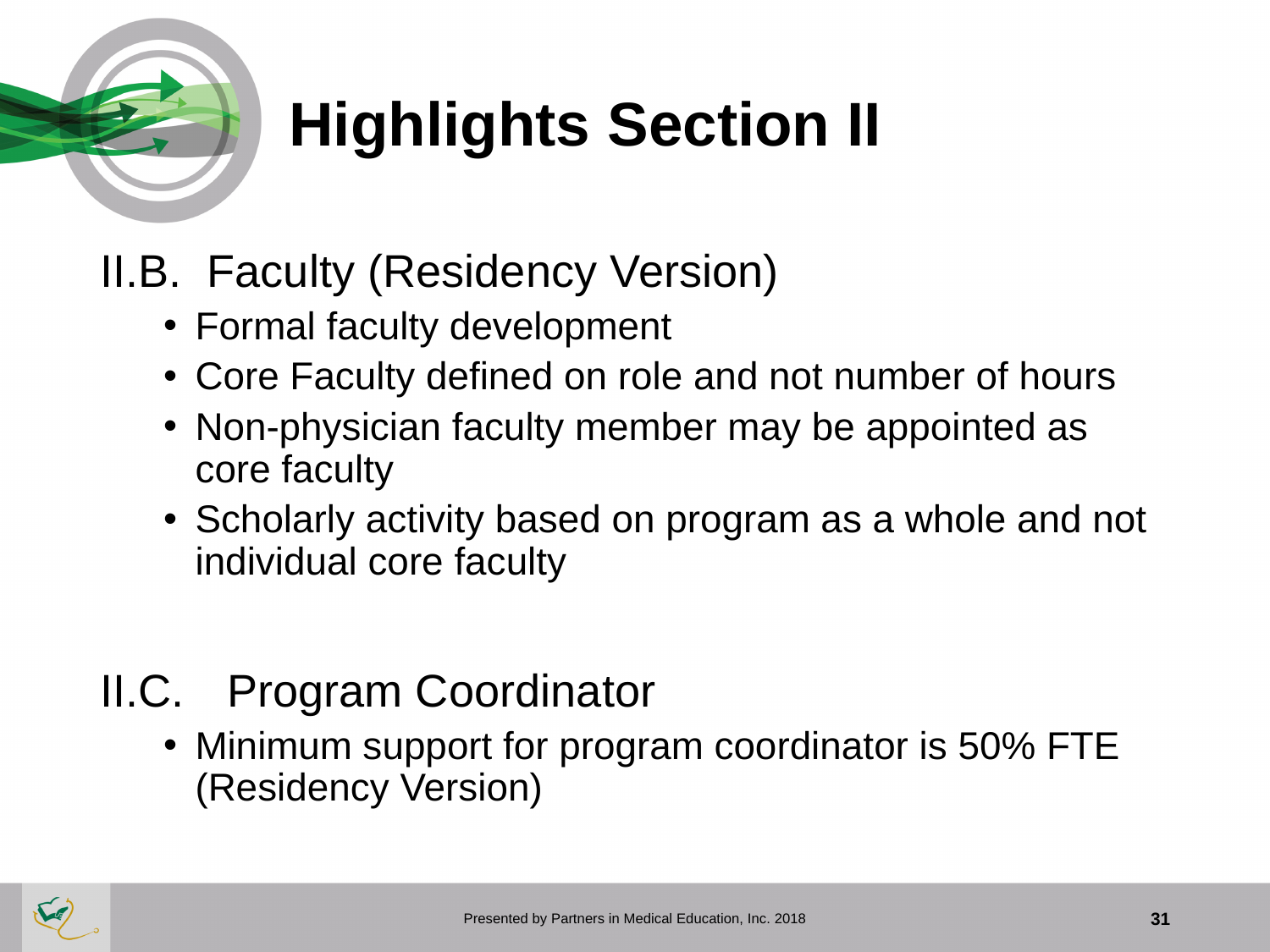

# Highlights Section II
II.B.  Faculty (Residency Version)
Formal faculty development
Core Faculty defined on role and not number of hours
Non-physician faculty member may be appointed as core faculty
Scholarly activity based on program as a whole and not individual core faculty

II.C.	Program Coordinator
Minimum support for program coordinator is 50% FTE (Residency Version)
Presented by Partners in Medical Education, Inc. 2018
31